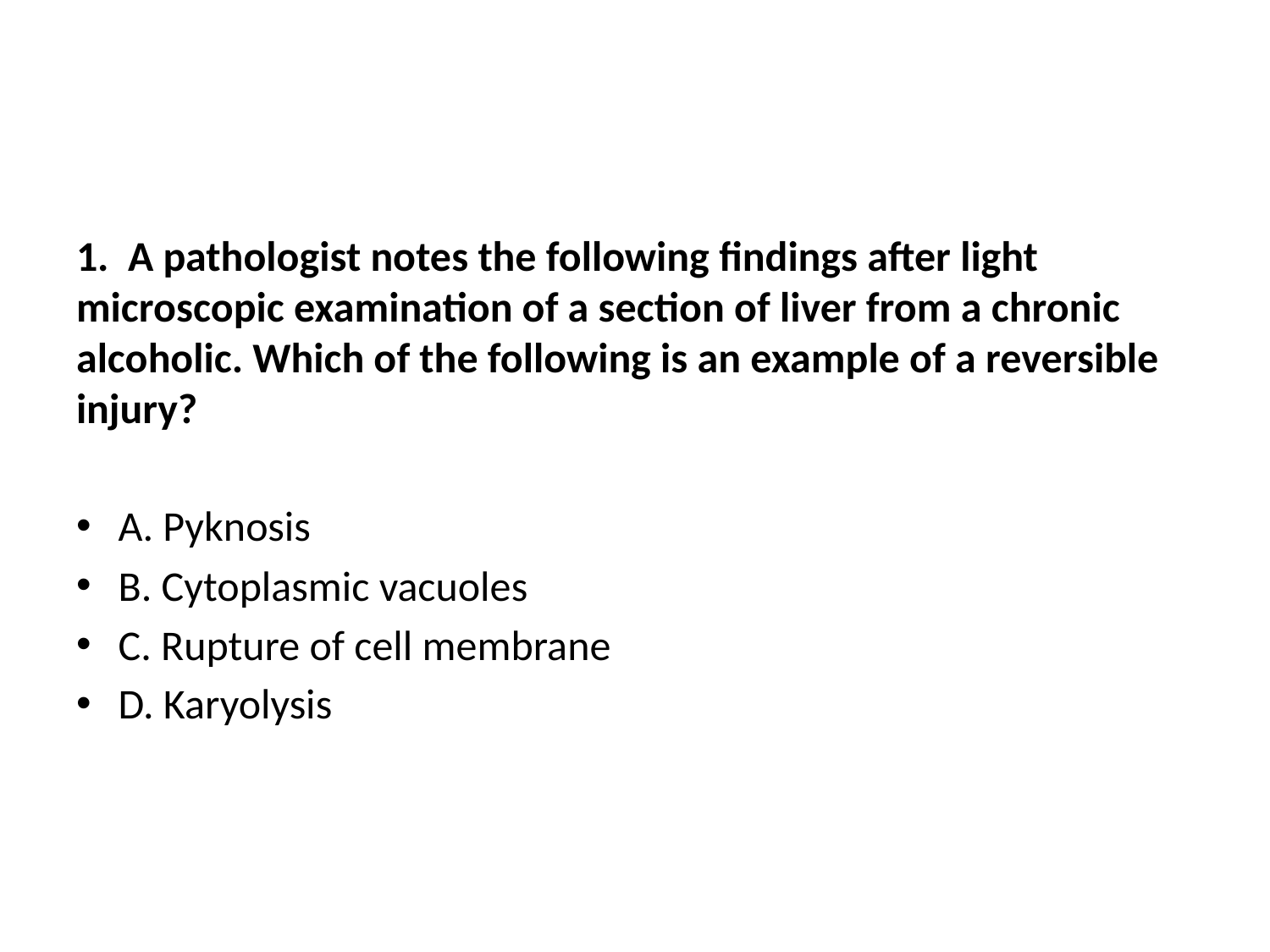

#
1.  A pathologist notes the following findings after light microscopic examination of a section of liver from a chronic alcoholic. Which of the following is an example of a reversible injury?

A. Pyknosis
B. Cytoplasmic vacuoles
C. Rupture of cell membrane
D. Karyolysis